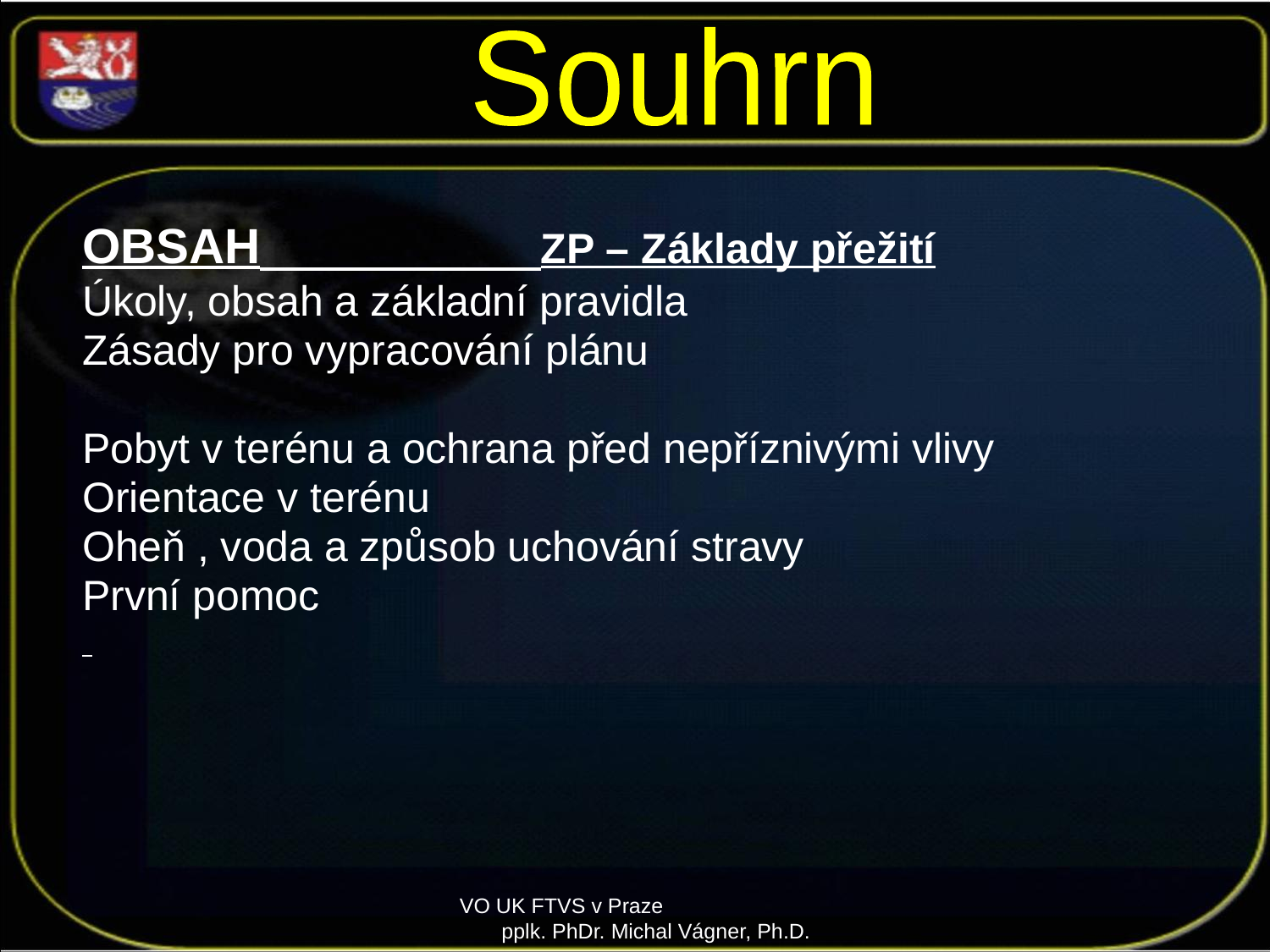

Souhrn
OBSAH                ZP – Základy přežití
Úkoly, obsah a základní pravidla
Zásady pro vypracování plánu

Pobyt v terénu a ochrana před nepříznivými vlivy
Orientace v terénu
Oheň , voda a způsob uchování stravy
První pomoc

VO UK FTVS v Praze                                   pplk. PhDr. Michal Vágner, Ph.D.